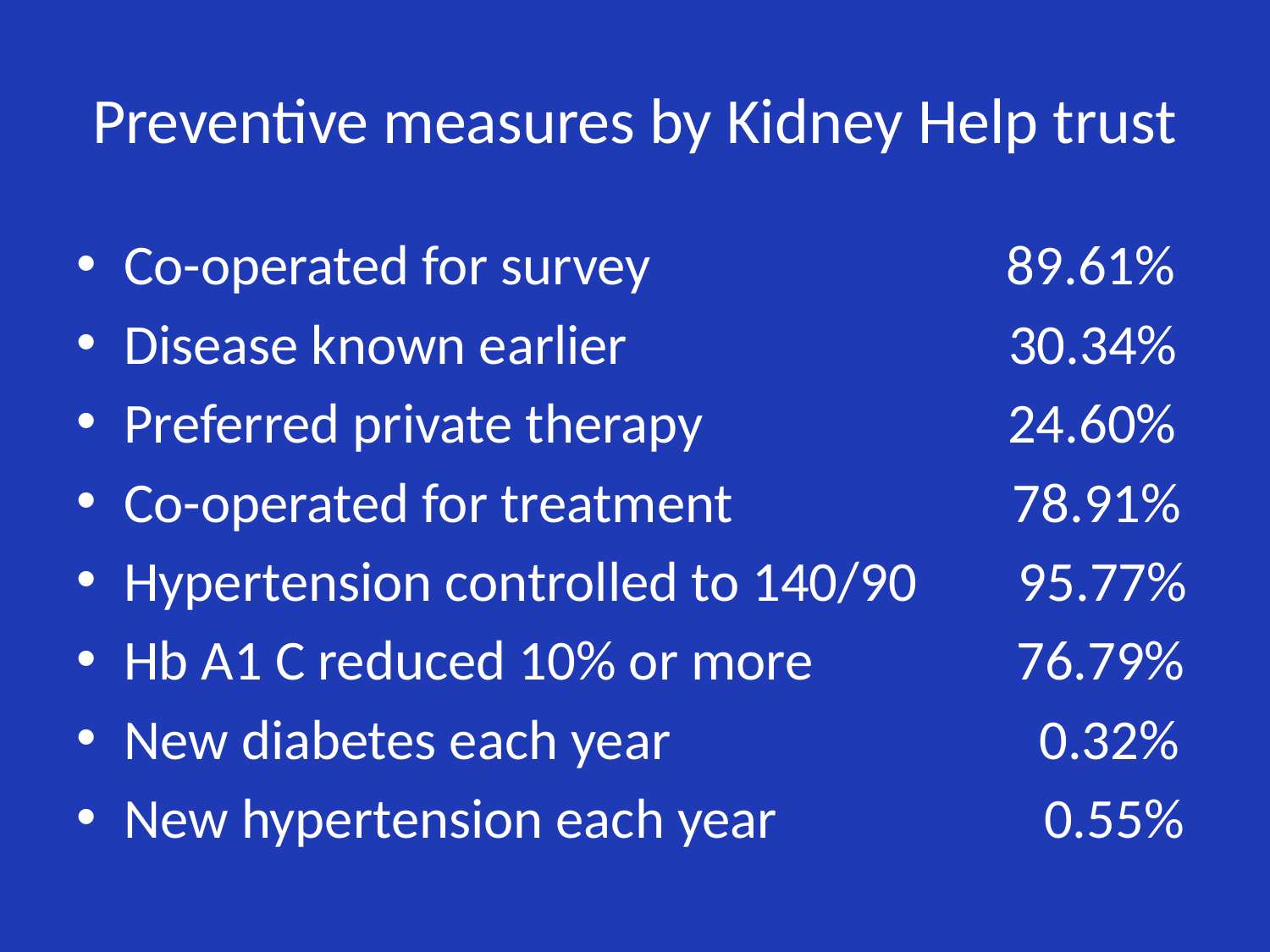

# Preventive measures by Kidney Help trust
Co-operated for survey                            89.61%
Disease known earlier                              30.34%
Preferred private therapy                        24.60%
Co-operated for treatment                      78.91%
Hypertension controlled to 140/90        95.77%
Hb A1 C reduced 10% or more                76.79%
New diabetes each year                             0.32%
New hypertension each year                     0.55%